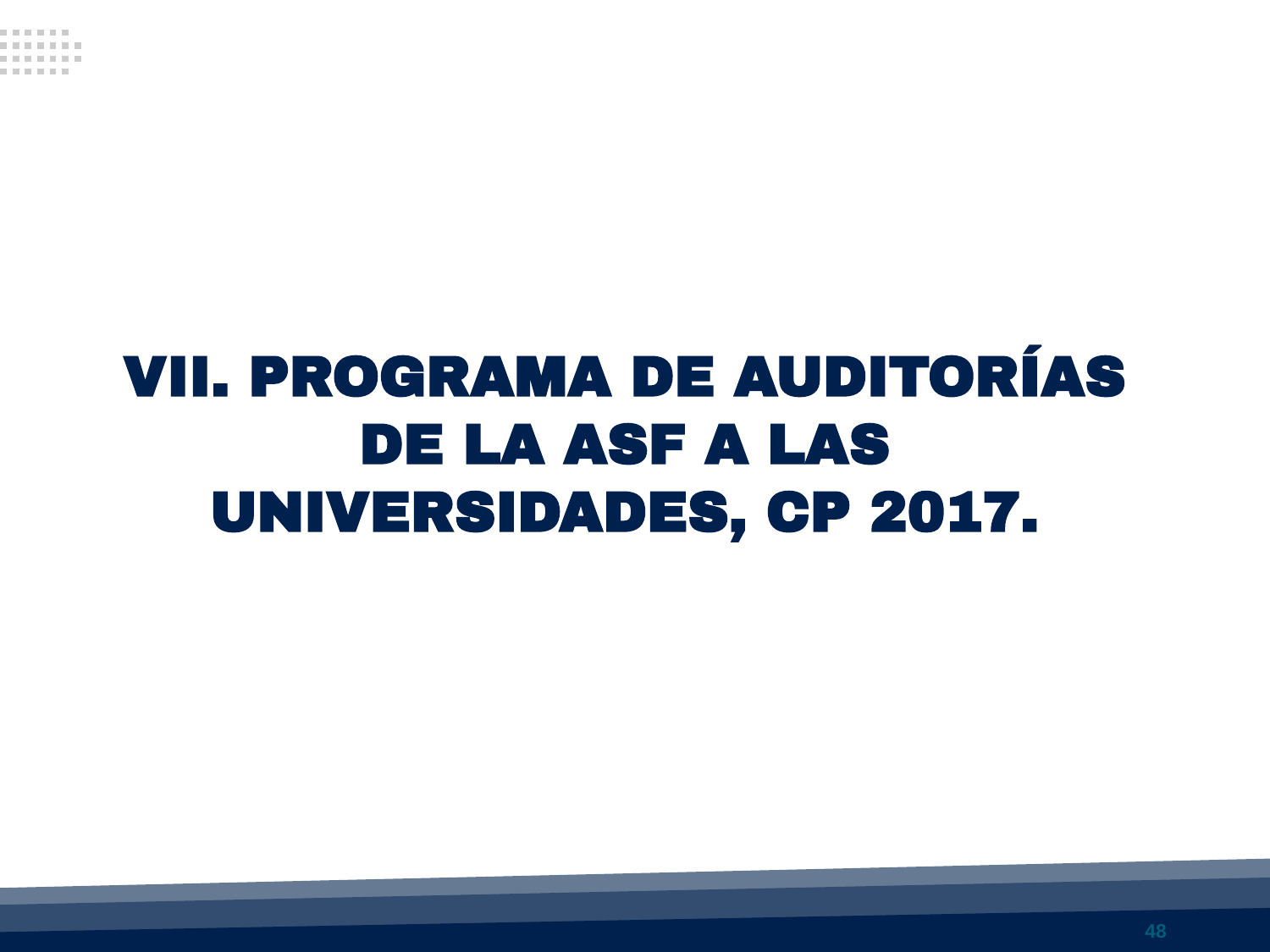

VII. PROGRAMA DE AUDITORÍAS DE LA ASF A LAS UNIVERSIDADES, CP 2017.

48